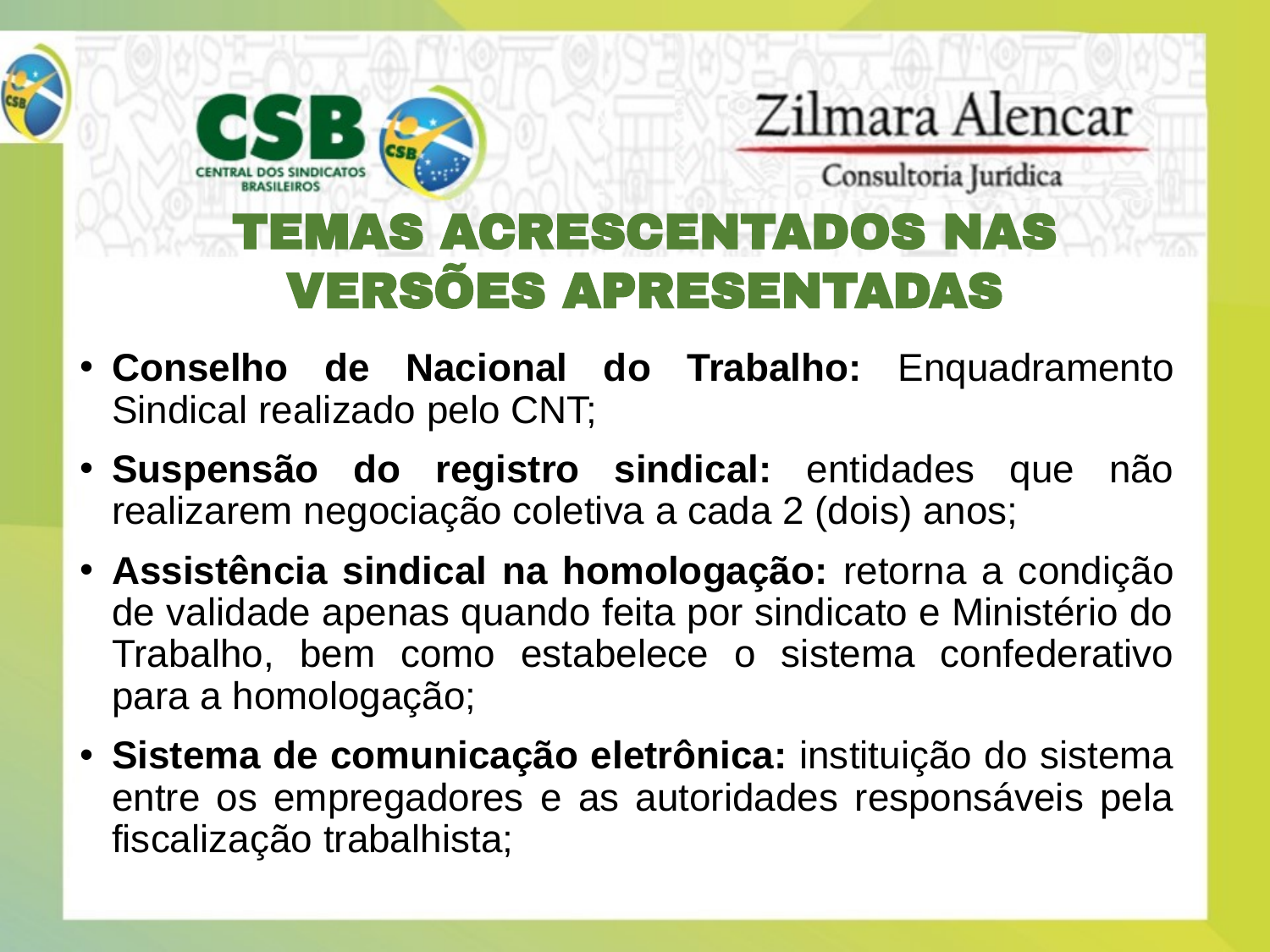

TEMAS ACRESCENTADOS NAS VERSÕES APRESENTADAS
Conselho de Nacional do Trabalho: Enquadramento Sindical realizado pelo CNT;
Suspensão do registro sindical: entidades que não realizarem negociação coletiva a cada 2 (dois) anos;
Assistência sindical na homologação: retorna a condição de validade apenas quando feita por sindicato e Ministério do Trabalho, bem como estabelece o sistema confederativo para a homologação;
Sistema de comunicação eletrônica: instituição do sistema entre os empregadores e as autoridades responsáveis pela fiscalização trabalhista;